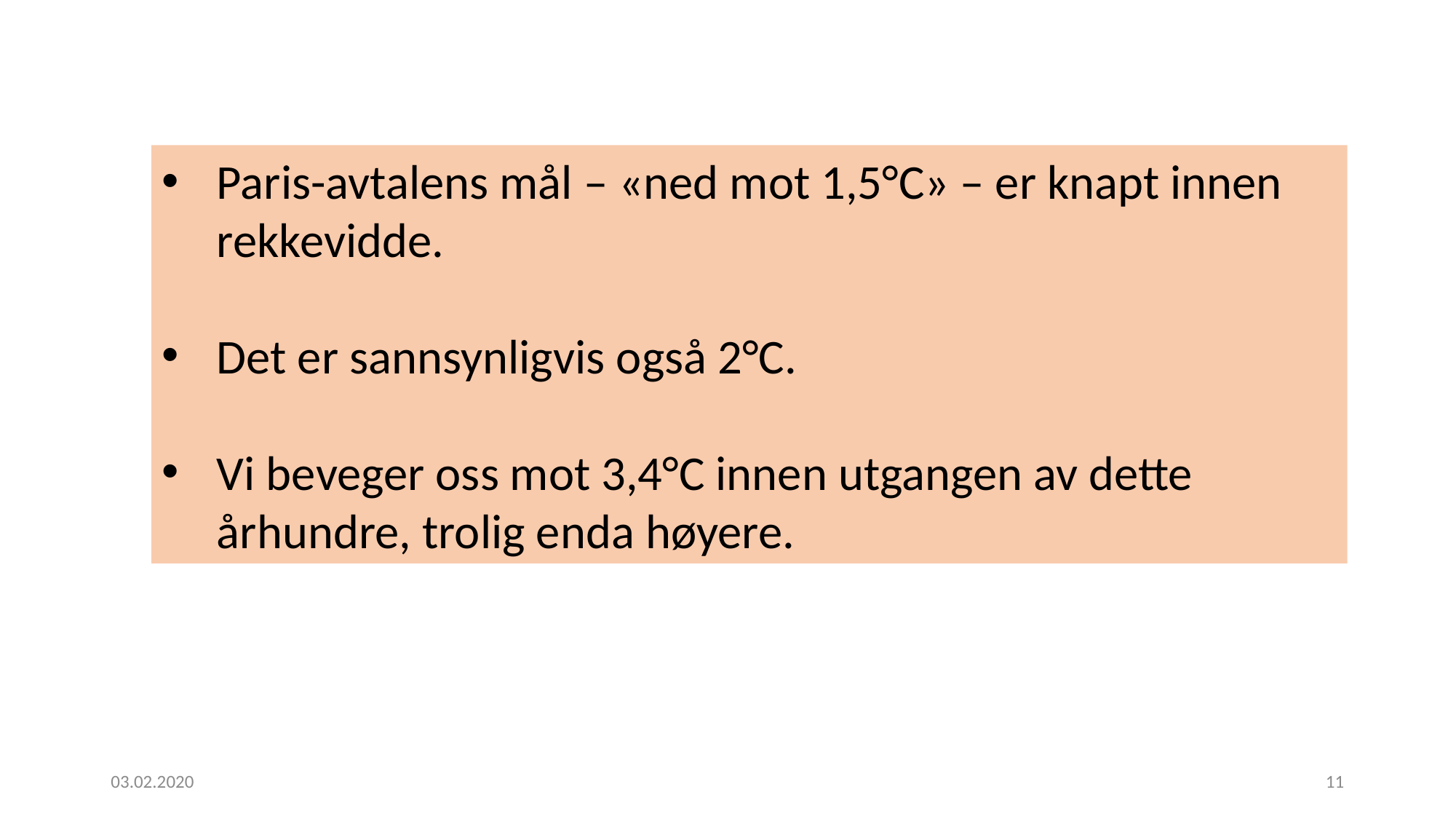

Paris-avtalens mål – «ned mot 1,5°C» – er knapt innen rekkevidde.

Det er sannsynligvis også 2°C.

Vi beveger oss mot 3,4°C innen utgangen av dette århundre, trolig enda høyere.
03.02.2020
11